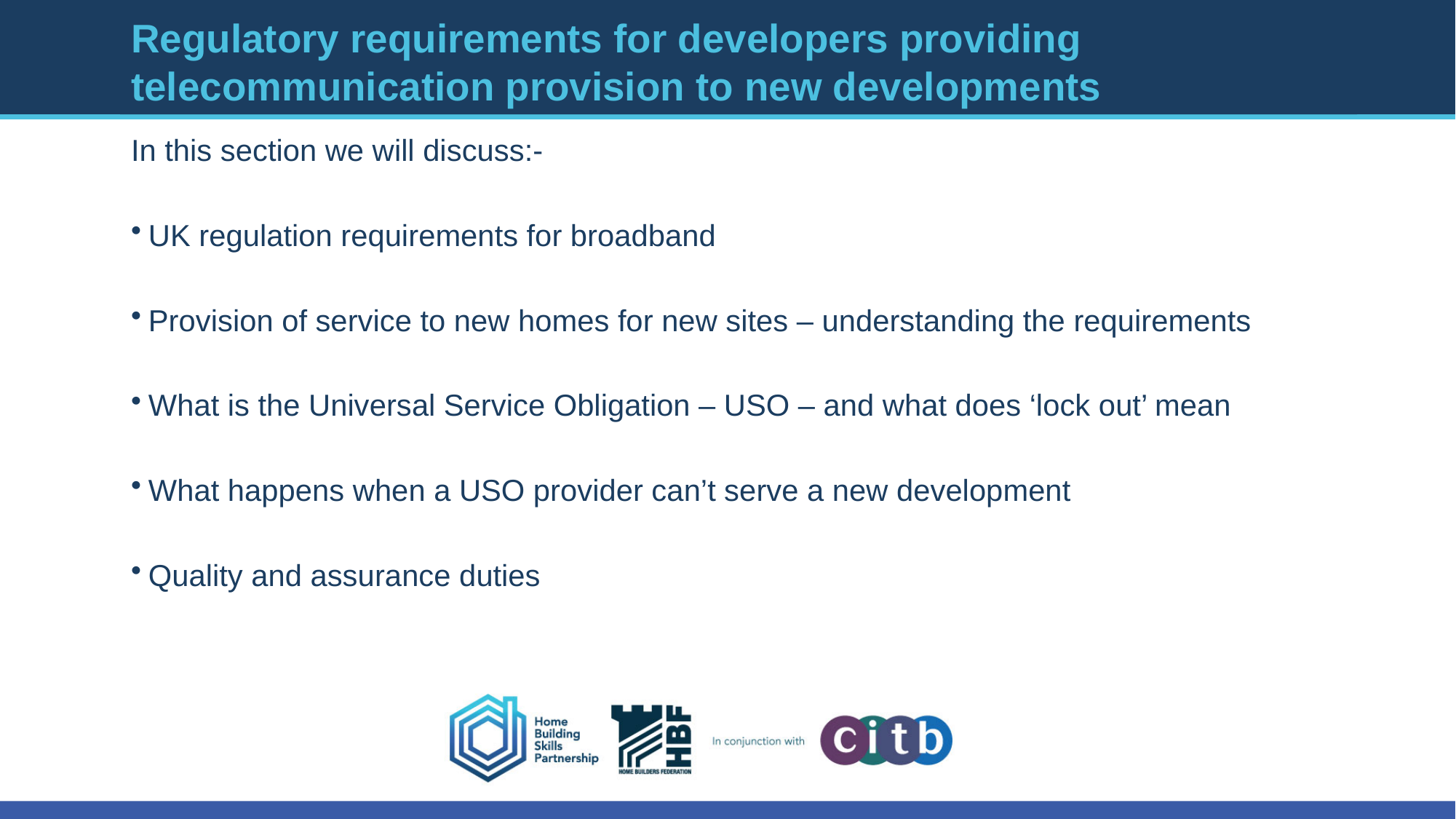

# Regulatory requirements for developers providing telecommunication provision to new developments
In this section we will discuss:-

UK regulation requirements for broadband

Provision of service to new homes for new sites – understanding the requirements

What is the Universal Service Obligation – USO – and what does ‘lock out’ mean

What happens when a USO provider can’t serve a new development

Quality and assurance duties